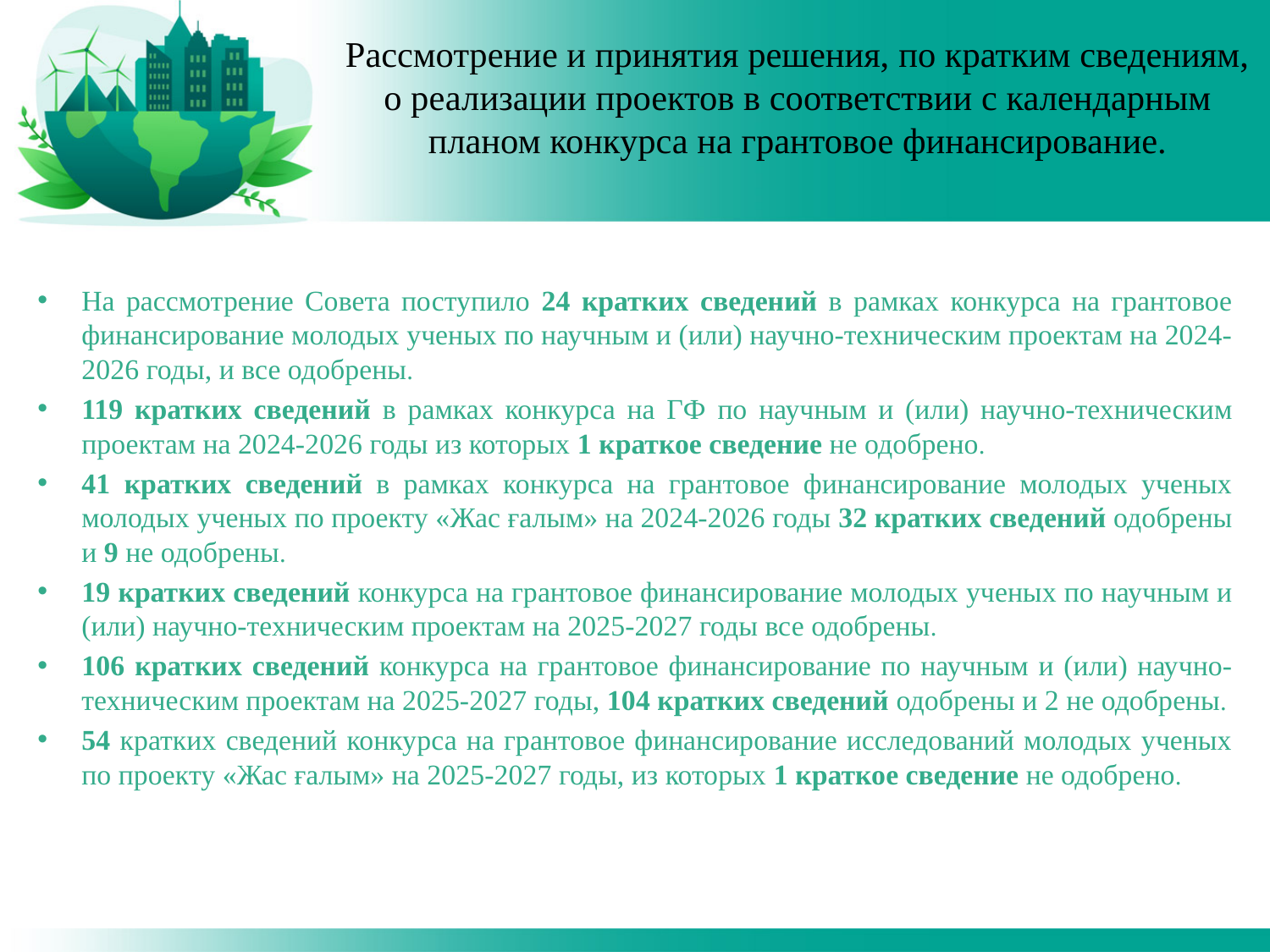

# Рассмотрение и принятия решения, по кратким сведениям, о реализации проектов в соответствии с календарным планом конкурса на грантовое финансирование.
На рассмотрение Совета поступило 24 кратких сведений в рамках конкурса на грантовое финансирование молодых ученых по научным и (или) научно-техническим проектам на 2024-2026 годы, и все одобрены.
119 кратких сведений в рамках конкурса на ГФ по научным и (или) научно-техническим проектам на 2024-2026 годы из которых 1 краткое сведение не одобрено.
41 кратких сведений в рамках конкурса на грантовое финансирование молодых ученых молодых ученых по проекту «Жас ғалым» на 2024-2026 годы 32 кратких сведений одобрены и 9 не одобрены.
19 кратких сведений конкурса на грантовое финансирование молодых ученых по научным и (или) научно-техническим проектам на 2025-2027 годы все одобрены.
106 кратких сведений конкурса на грантовое финансирование по научным и (или) научно-техническим проектам на 2025-2027 годы, 104 кратких сведений одобрены и 2 не одобрены.
54 кратких сведений конкурса на грантовое финансирование исследований молодых ученых по проекту «Жас ғалым» на 2025-2027 годы, из которых 1 краткое сведение не одобрено.